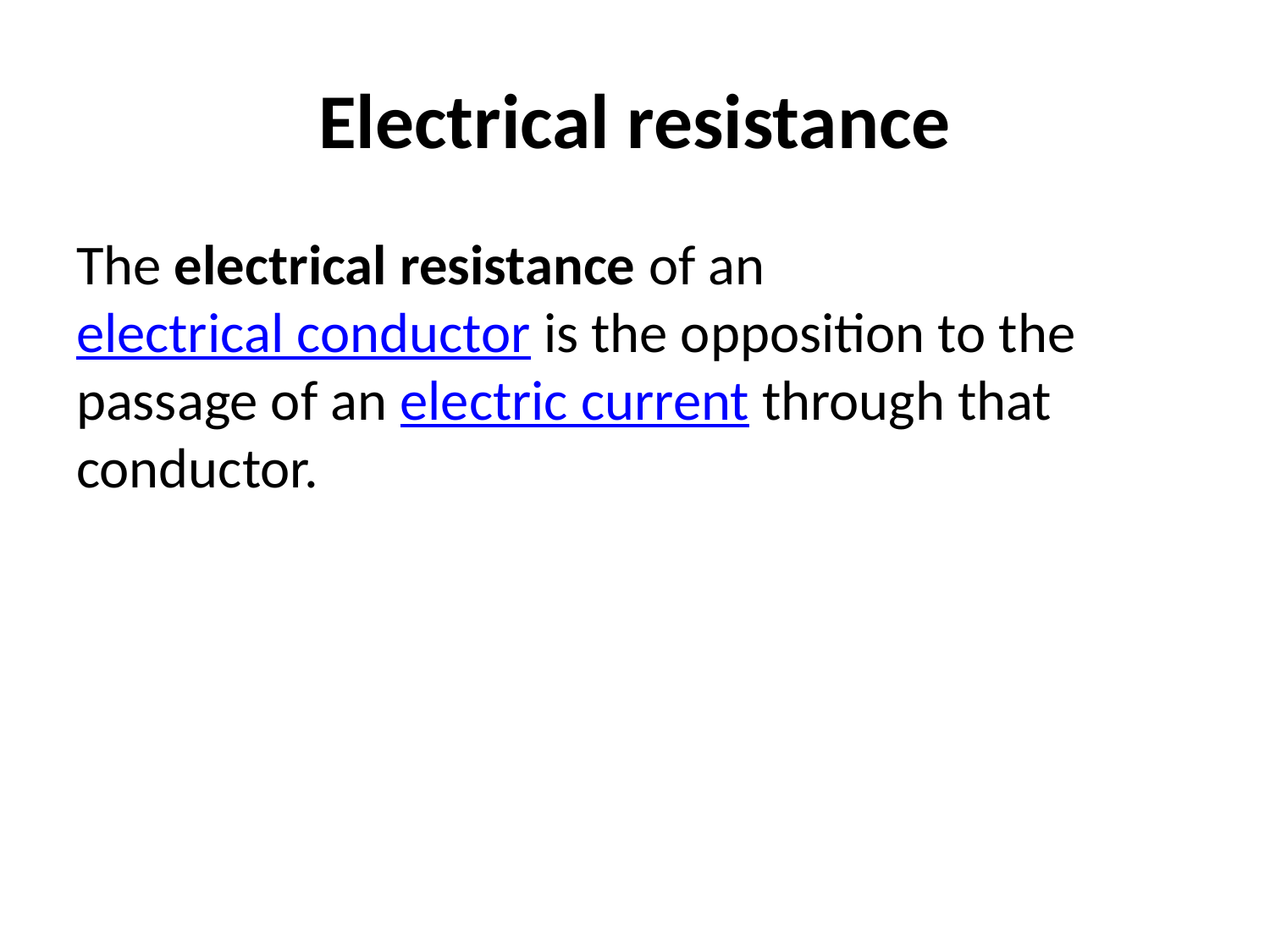

# Electrical resistance
The electrical resistance of an electrical conductor is the opposition to the passage of an electric current through that conductor.